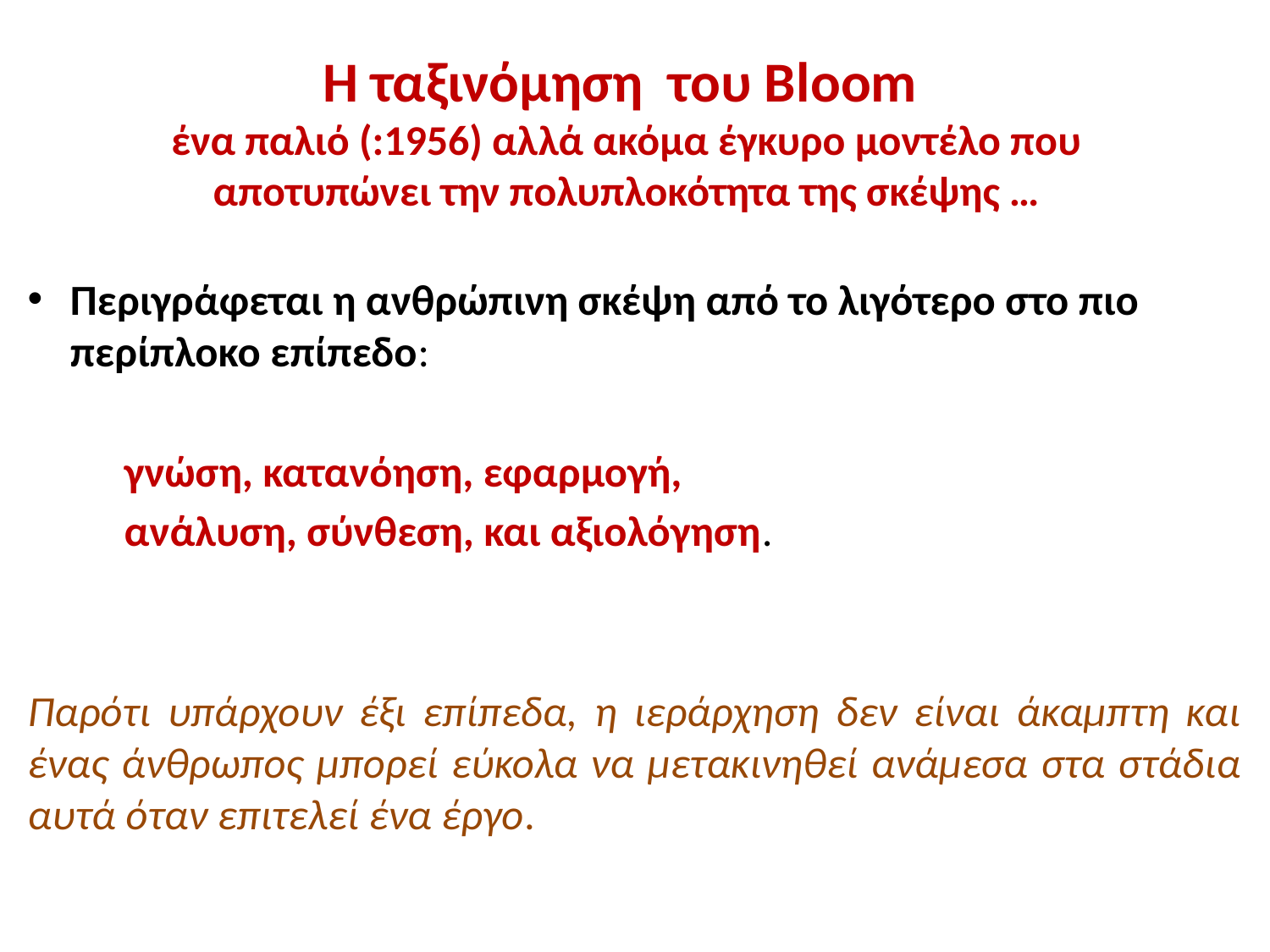

# Η ταξινόμηση  του Βloom ένα παλιό (:1956) αλλά ακόμα έγκυρο μοντέλο που αποτυπώνει την πολυπλοκότητα της σκέψης …
Περιγράφεται η ανθρώπινη σκέψη από το λιγότερο στο πιο περίπλοκο επίπεδο:

	γνώση, κατανόηση, εφαρμογή,
	ανάλυση, σύνθεση, και αξιολόγηση.

Παρότι υπάρχουν έξι επίπεδα, η ιεράρχηση δεν είναι άκαμπτη και ένας άνθρωπος μπορεί εύκολα να μετακινηθεί ανάμεσα στα στάδια αυτά όταν επιτελεί ένα έργο.